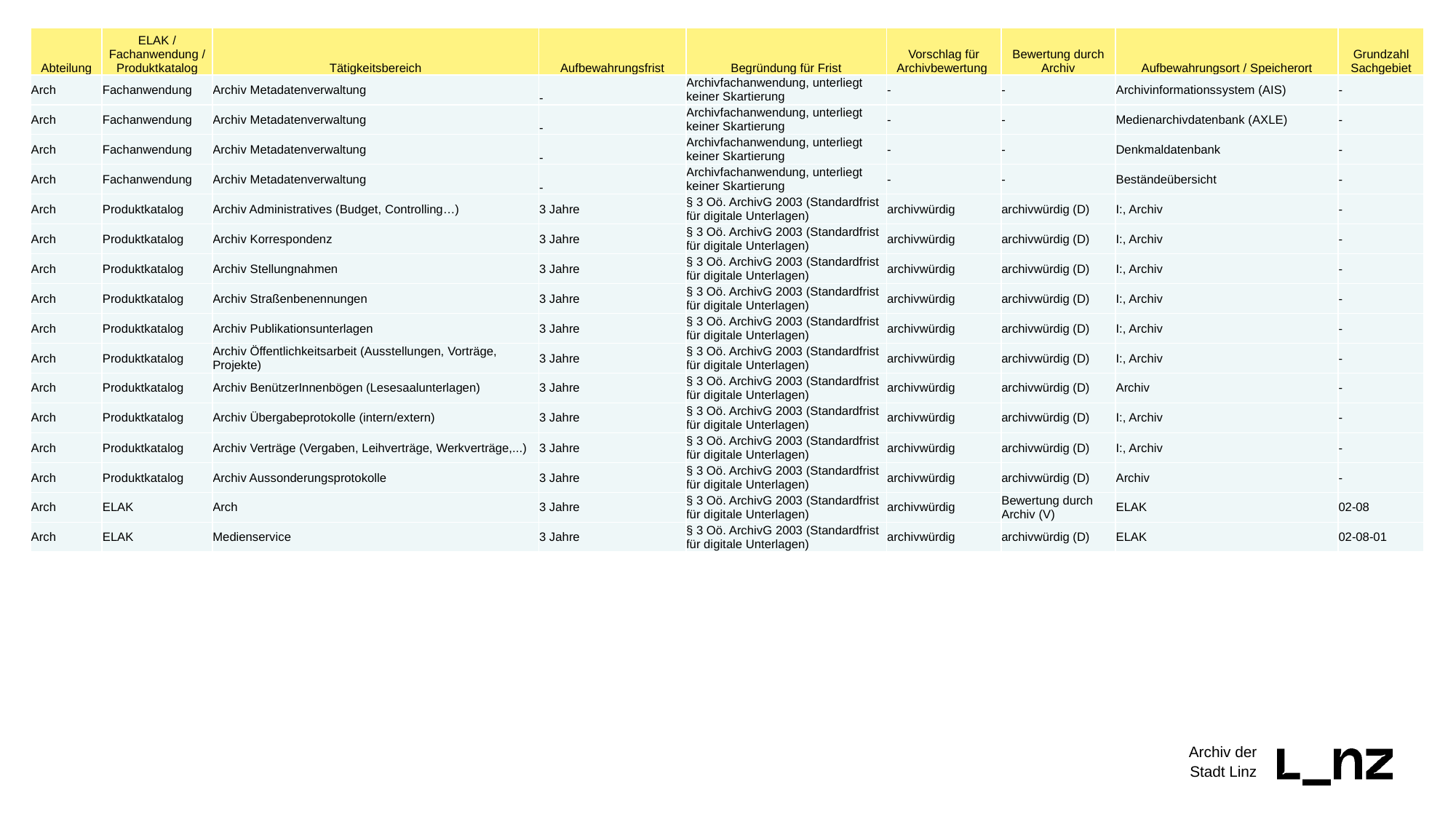

| Abteilung | ELAK / Fachanwendung / Produktkatalog | Tätigkeitsbereich | Aufbewahrungsfrist | Begründung für Frist | Vorschlag für Archivbewertung | Bewertung durch Archiv | Aufbewahrungsort / Speicherort | Grundzahl Sachgebiet |
| --- | --- | --- | --- | --- | --- | --- | --- | --- |
| Arch | Fachanwendung | Archiv Metadatenverwaltung | - | Archivfachanwendung, unterliegt keiner Skartierung | - | - | Archivinformationssystem (AIS) | - |
| Arch | Fachanwendung | Archiv Metadatenverwaltung | - | Archivfachanwendung, unterliegt keiner Skartierung | - | - | Medienarchivdatenbank (AXLE) | - |
| Arch | Fachanwendung | Archiv Metadatenverwaltung | - | Archivfachanwendung, unterliegt keiner Skartierung | - | - | Denkmaldatenbank | - |
| Arch | Fachanwendung | Archiv Metadatenverwaltung | - | Archivfachanwendung, unterliegt keiner Skartierung | - | - | Beständeübersicht | - |
| Arch | Produktkatalog | Archiv Administratives (Budget, Controlling…) | 3 Jahre | § 3 Oö. ArchivG 2003 (Standardfrist für digitale Unterlagen) | archivwürdig | archivwürdig (D) | I:, Archiv | - |
| Arch | Produktkatalog | Archiv Korrespondenz | 3 Jahre | § 3 Oö. ArchivG 2003 (Standardfrist für digitale Unterlagen) | archivwürdig | archivwürdig (D) | I:, Archiv | - |
| Arch | Produktkatalog | Archiv Stellungnahmen | 3 Jahre | § 3 Oö. ArchivG 2003 (Standardfrist für digitale Unterlagen) | archivwürdig | archivwürdig (D) | I:, Archiv | - |
| Arch | Produktkatalog | Archiv Straßenbenennungen | 3 Jahre | § 3 Oö. ArchivG 2003 (Standardfrist für digitale Unterlagen) | archivwürdig | archivwürdig (D) | I:, Archiv | - |
| Arch | Produktkatalog | Archiv Publikationsunterlagen | 3 Jahre | § 3 Oö. ArchivG 2003 (Standardfrist für digitale Unterlagen) | archivwürdig | archivwürdig (D) | I:, Archiv | - |
| Arch | Produktkatalog | Archiv Öffentlichkeitsarbeit (Ausstellungen, Vorträge, Projekte) | 3 Jahre | § 3 Oö. ArchivG 2003 (Standardfrist für digitale Unterlagen) | archivwürdig | archivwürdig (D) | I:, Archiv | - |
| Arch | Produktkatalog | Archiv BenützerInnenbögen (Lesesaalunterlagen) | 3 Jahre | § 3 Oö. ArchivG 2003 (Standardfrist für digitale Unterlagen) | archivwürdig | archivwürdig (D) | Archiv | - |
| Arch | Produktkatalog | Archiv Übergabeprotokolle (intern/extern) | 3 Jahre | § 3 Oö. ArchivG 2003 (Standardfrist für digitale Unterlagen) | archivwürdig | archivwürdig (D) | I:, Archiv | - |
| Arch | Produktkatalog | Archiv Verträge (Vergaben, Leihverträge, Werkverträge,...) | 3 Jahre | § 3 Oö. ArchivG 2003 (Standardfrist für digitale Unterlagen) | archivwürdig | archivwürdig (D) | I:, Archiv | - |
| Arch | Produktkatalog | Archiv Aussonderungsprotokolle | 3 Jahre | § 3 Oö. ArchivG 2003 (Standardfrist für digitale Unterlagen) | archivwürdig | archivwürdig (D) | Archiv | - |
| Arch | ELAK | Arch | 3 Jahre | § 3 Oö. ArchivG 2003 (Standardfrist für digitale Unterlagen) | archivwürdig | Bewertung durch Archiv (V) | ELAK | 02-08 |
| Arch | ELAK | Medienservice | 3 Jahre | § 3 Oö. ArchivG 2003 (Standardfrist für digitale Unterlagen) | archivwürdig | archivwürdig (D) | ELAK | 02-08-01 |
Archiv der
Stadt Linz